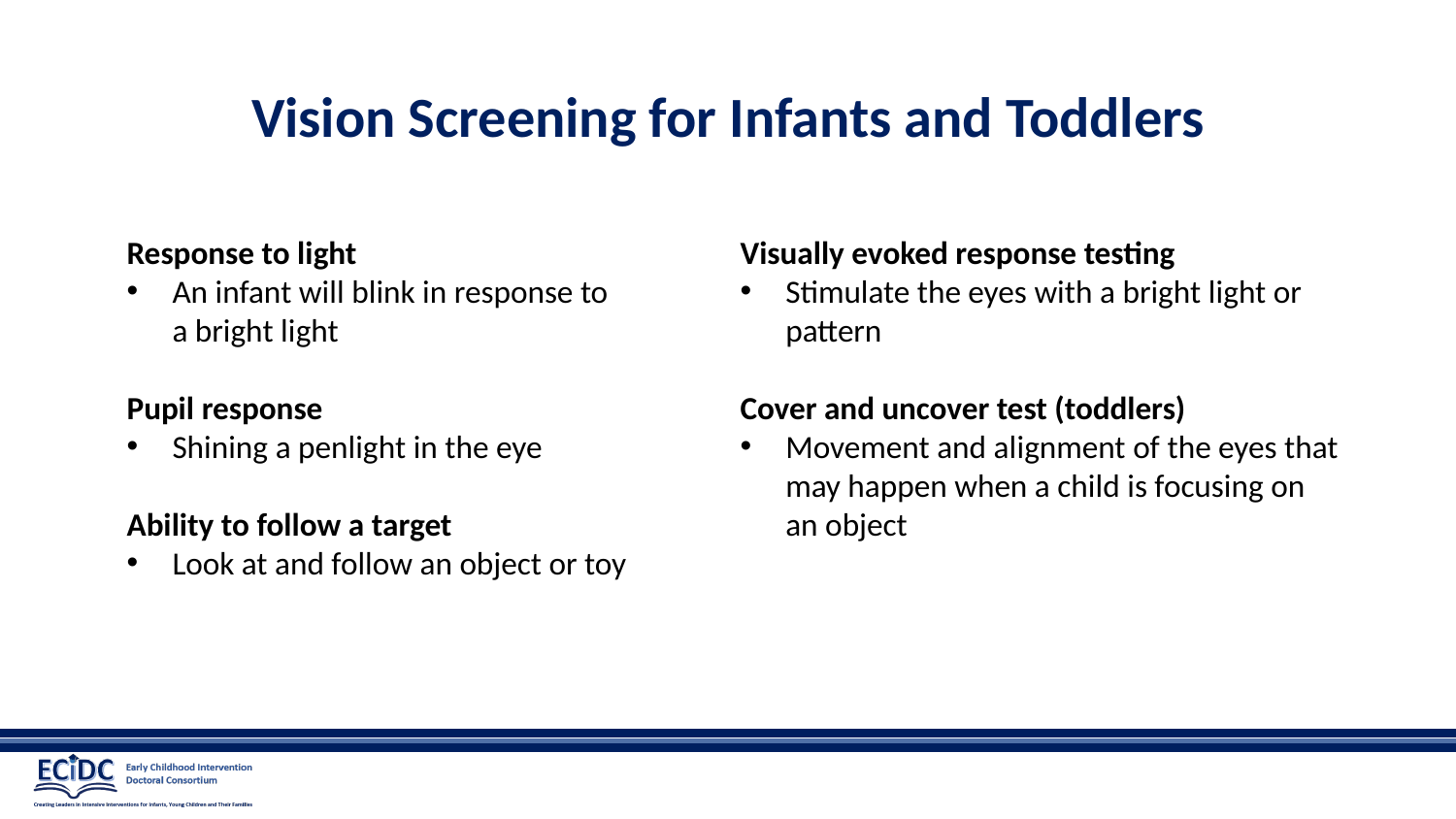

# Vision Screening for Infants and Toddlers
Response to light
An infant will blink in response to
a bright light

Pupil response
Shining a penlight in the eye

Ability to follow a target
Look at and follow an object or toy

Visually evoked response testing
Stimulate the eyes with a bright light or pattern

Cover and uncover test (toddlers)
Movement and alignment of the eyes that may happen when a child is focusing on an object